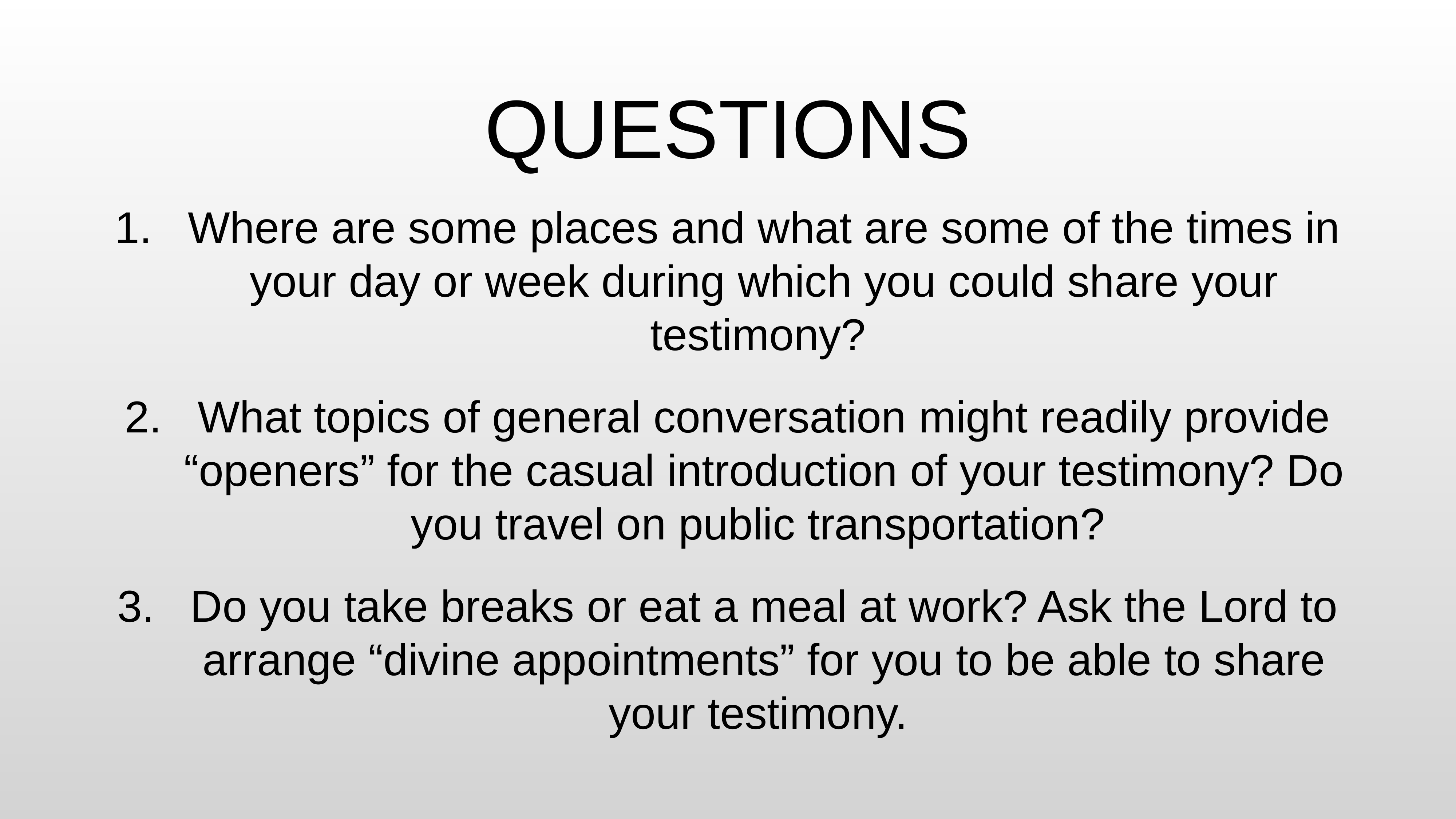

# QUESTIONS
Where are some places and what are some of the times in your day or week during which you could share your testimony?
What topics of general conversation might readily provide “openers” for the casual introduction of your testimony? Do you travel on public transportation?
Do you take breaks or eat a meal at work? Ask the Lord to arrange “divine appointments” for you to be able to share your testimony.